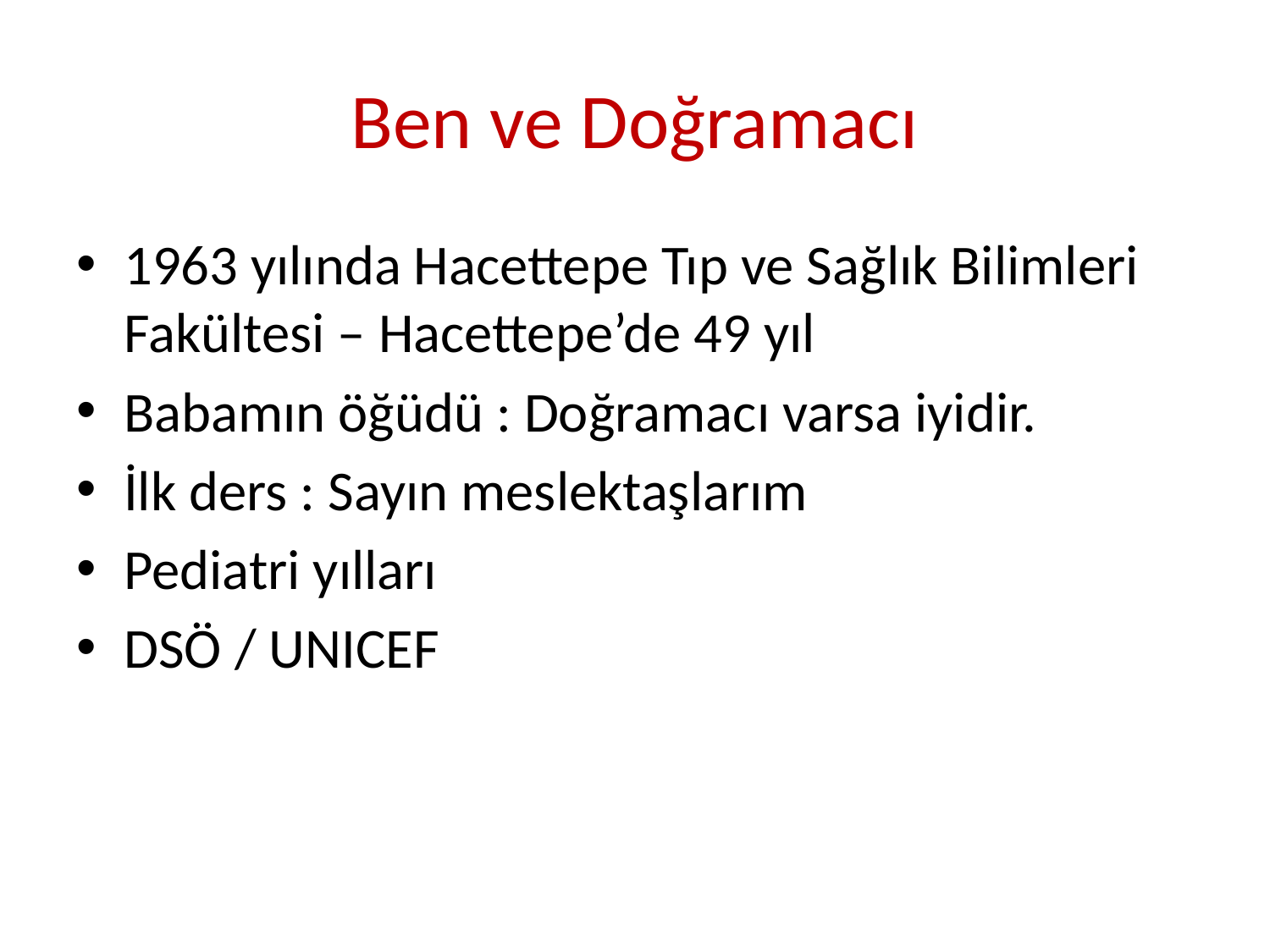

# Ben ve Doğramacı
1963 yılında Hacettepe Tıp ve Sağlık Bilimleri Fakültesi – Hacettepe’de 49 yıl
Babamın öğüdü : Doğramacı varsa iyidir.
İlk ders : Sayın meslektaşlarım
Pediatri yılları
DSÖ / UNICEF